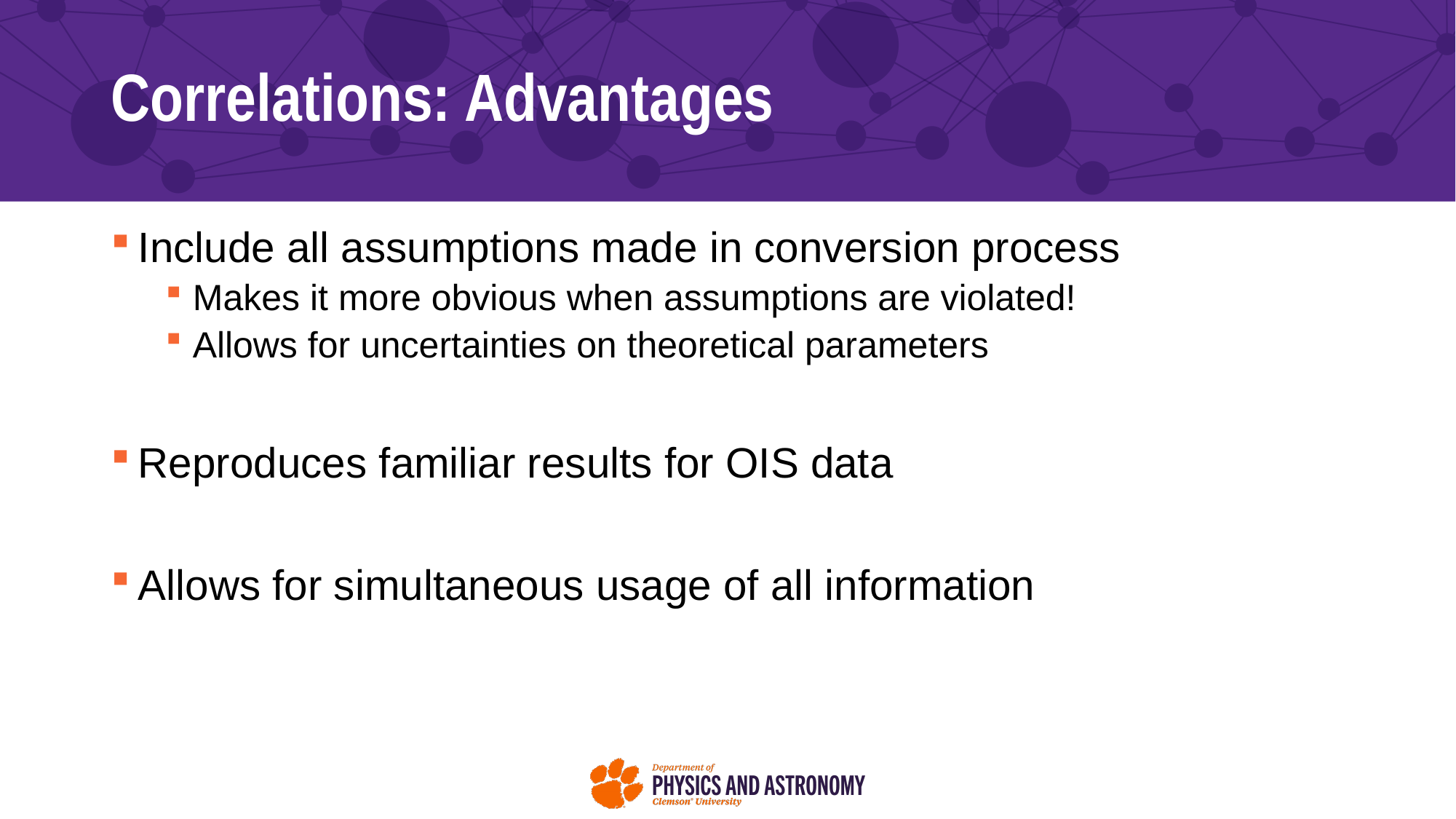

# Correlations: Advantages
Include all assumptions made in conversion process
Makes it more obvious when assumptions are violated!
Allows for uncertainties on theoretical parameters

Reproduces familiar results for OIS data

Allows for simultaneous usage of all information